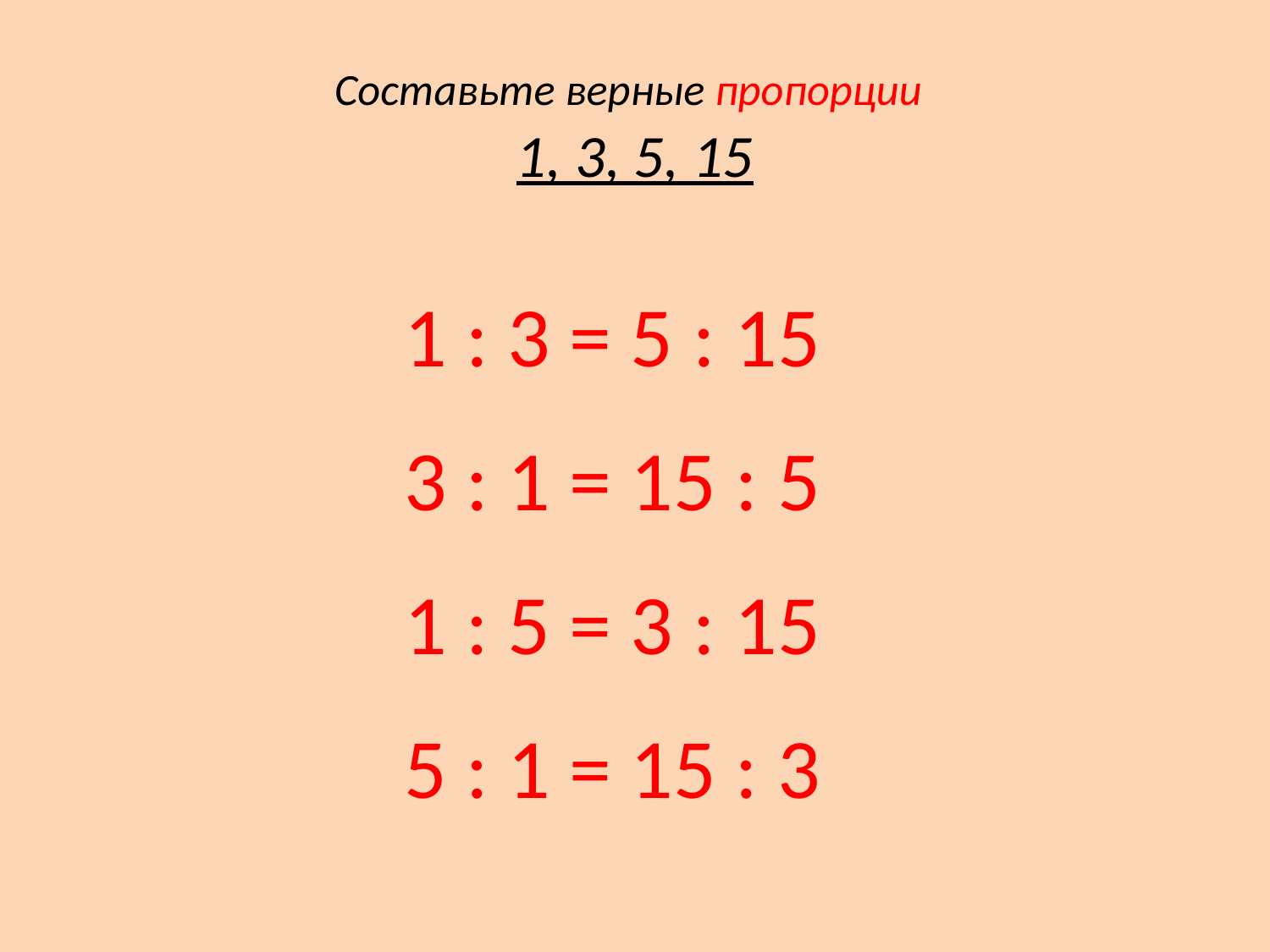

# Составьте верные пропорции 1, 3, 5, 15
1 : 3 = 5 : 15
3 : 1 = 15 : 5
1 : 5 = 3 : 15
5 : 1 = 15 : 3